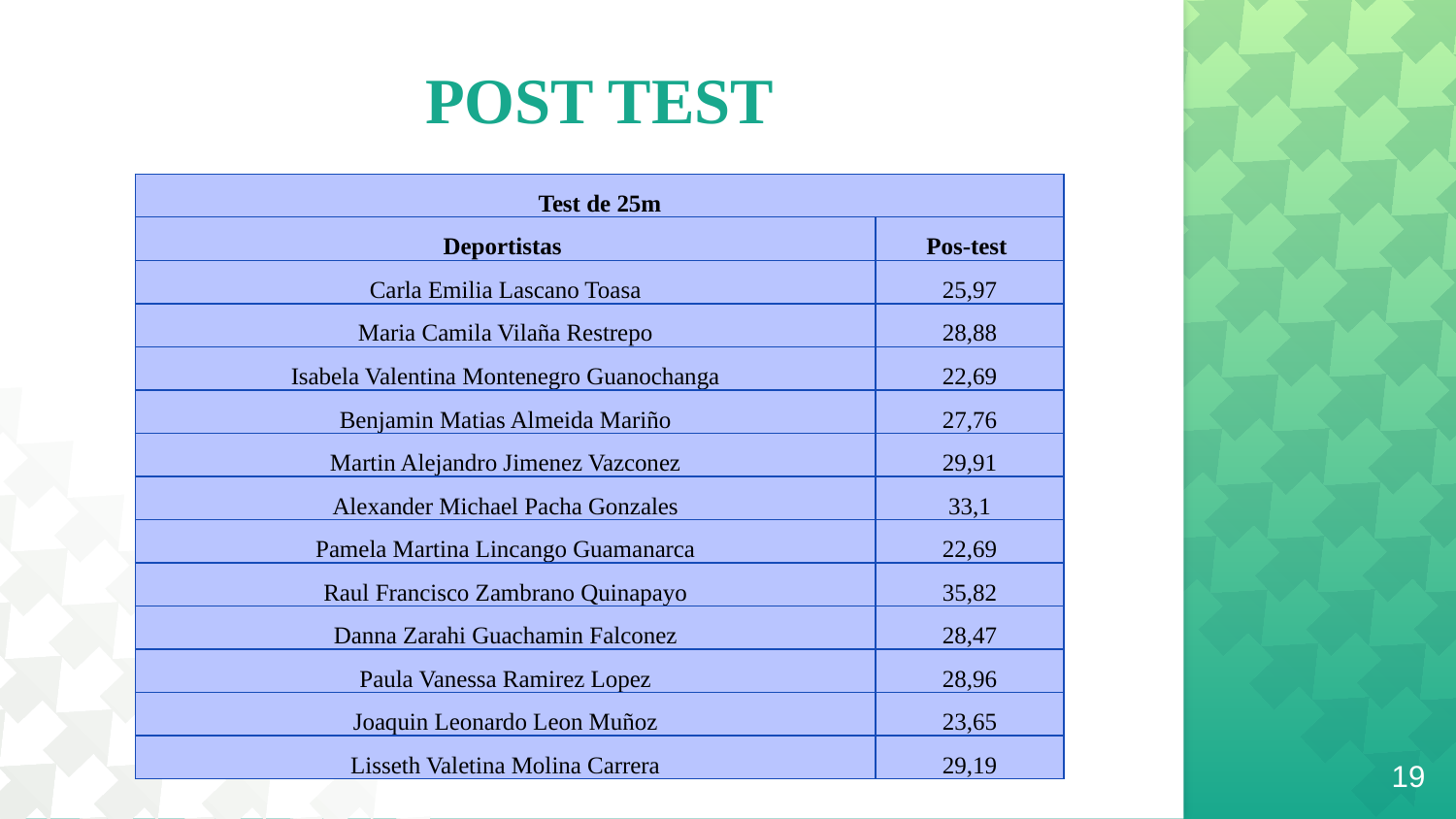

# POST TEST
| Test de 25m |  |
| --- | --- |
| Deportistas | Pos-test |
| Carla Emilia Lascano Toasa | 25,97 |
| Maria Camila Vilaña Restrepo | 28,88 |
| Isabela Valentina Montenegro Guanochanga | 22,69 |
| Benjamin Matias Almeida Mariño | 27,76 |
| Martin Alejandro Jimenez Vazconez | 29,91 |
| Alexander Michael Pacha Gonzales | 33,1 |
| Pamela Martina Lincango Guamanarca | 22,69 |
| Raul Francisco Zambrano Quinapayo | 35,82 |
| Danna Zarahi Guachamin Falconez | 28,47 |
| Paula Vanessa Ramirez Lopez | 28,96 |
| Joaquin Leonardo Leon Muñoz | 23,65 |
| Lisseth Valetina Molina Carrera | 29,19 |
19